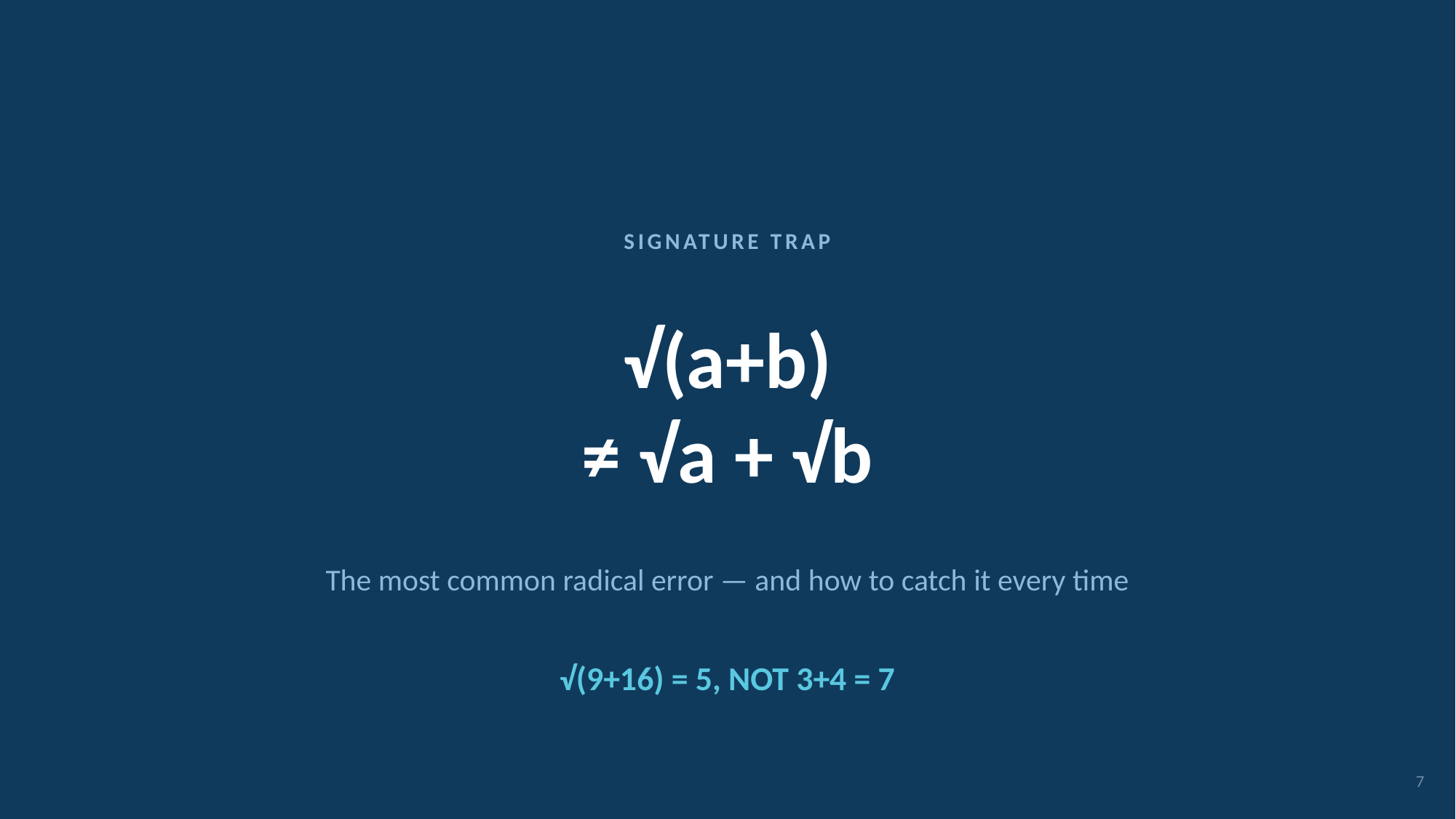

SIGNATURE TRAP
√(a+b)
≠ √a + √b
The most common radical error — and how to catch it every time
√(9+16) = 5, NOT 3+4 = 7
7